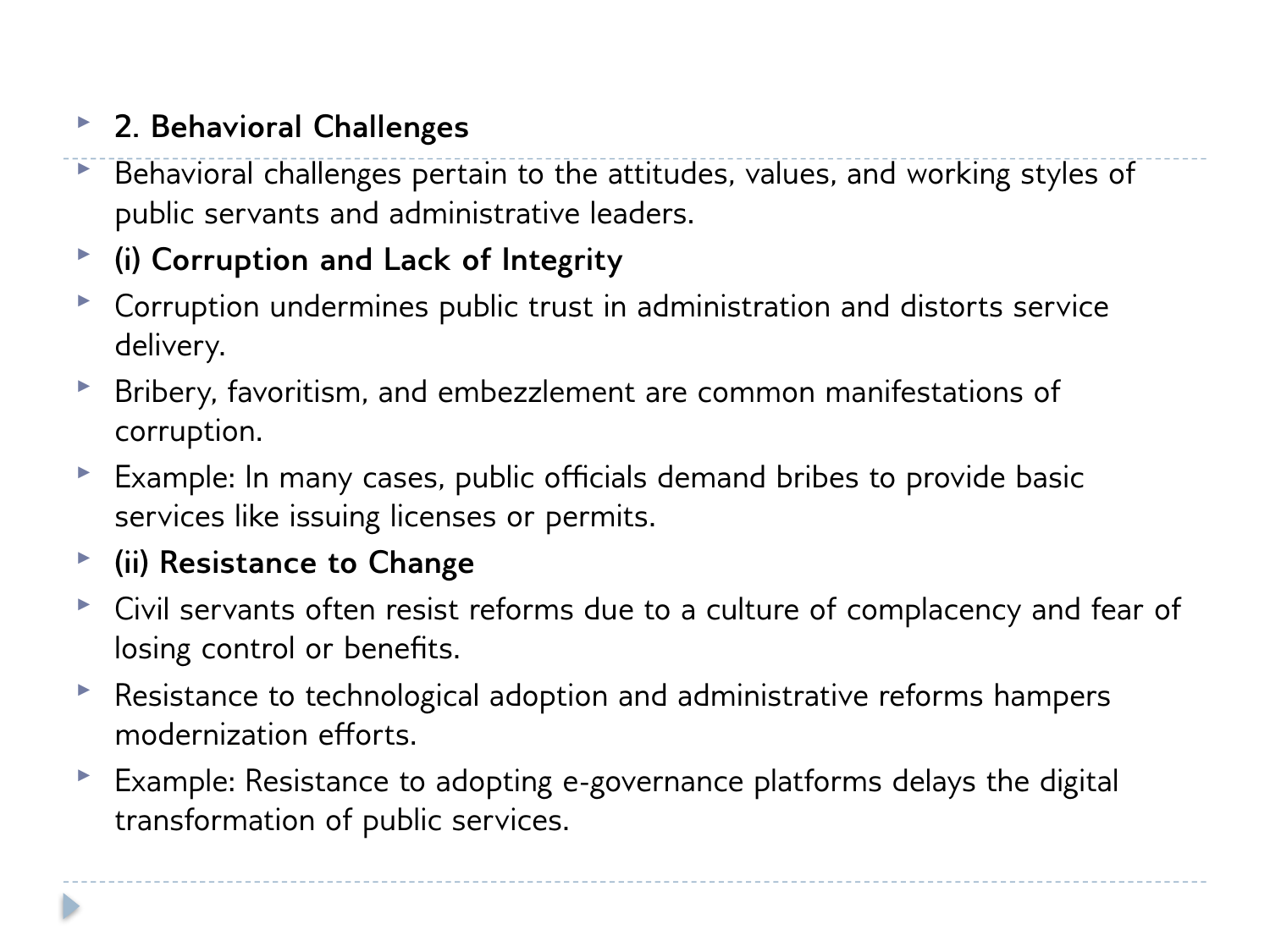

#
2. Behavioral Challenges
Behavioral challenges pertain to the attitudes, values, and working styles of public servants and administrative leaders.
(i) Corruption and Lack of Integrity
Corruption undermines public trust in administration and distorts service delivery.
Bribery, favoritism, and embezzlement are common manifestations of corruption.
Example: In many cases, public officials demand bribes to provide basic services like issuing licenses or permits.
(ii) Resistance to Change
Civil servants often resist reforms due to a culture of complacency and fear of losing control or benefits.
Resistance to technological adoption and administrative reforms hampers modernization efforts.
Example: Resistance to adopting e-governance platforms delays the digital transformation of public services.